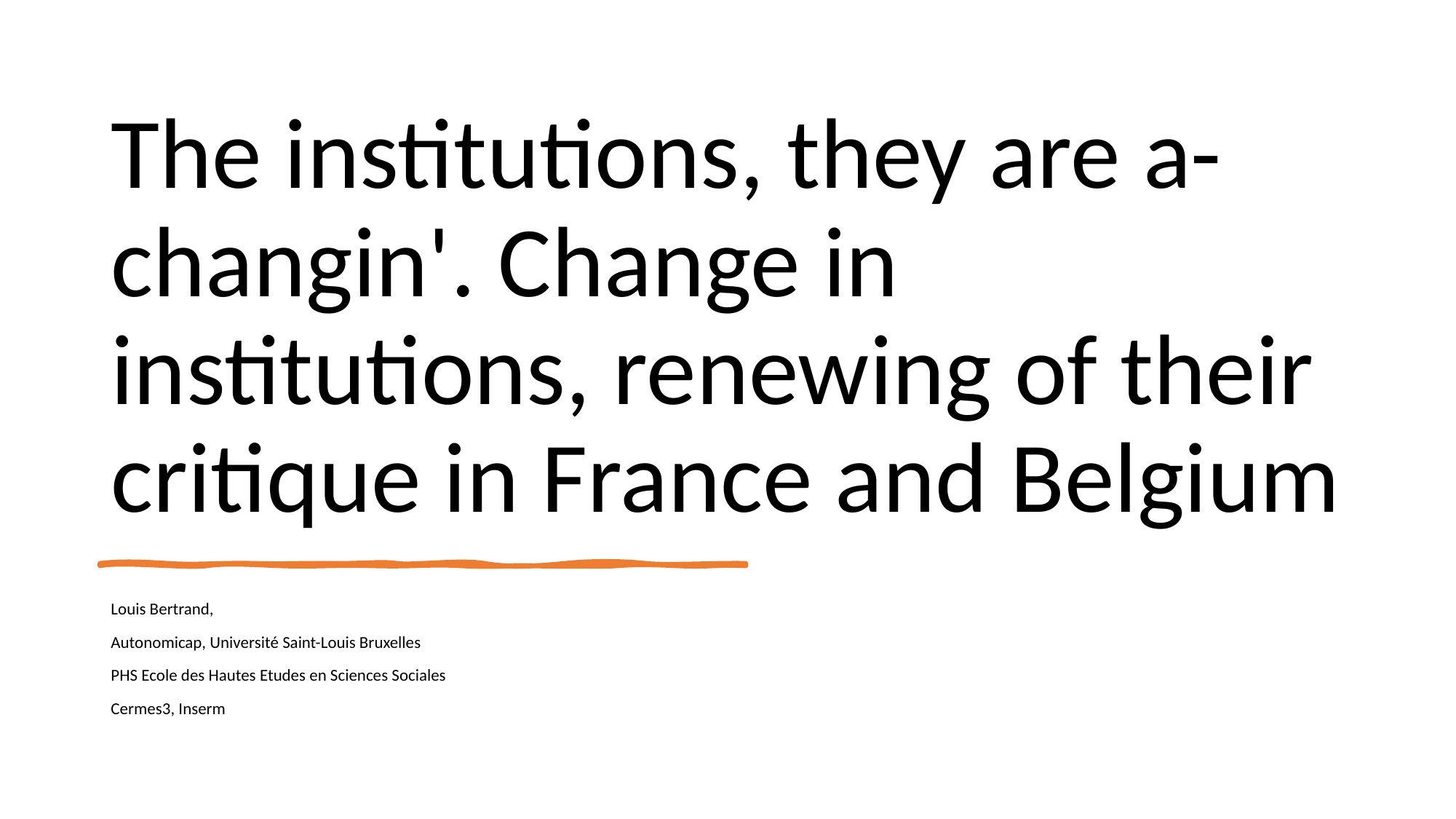

# The institutions, they are a-changin'. Change in institutions, renewing of their critique in France and Belgium

Louis Bertrand,
Autonomicap, Université Saint-Louis Bruxelles
PHS Ecole des Hautes Etudes en Sciences Sociales
Cermes3, Inserm